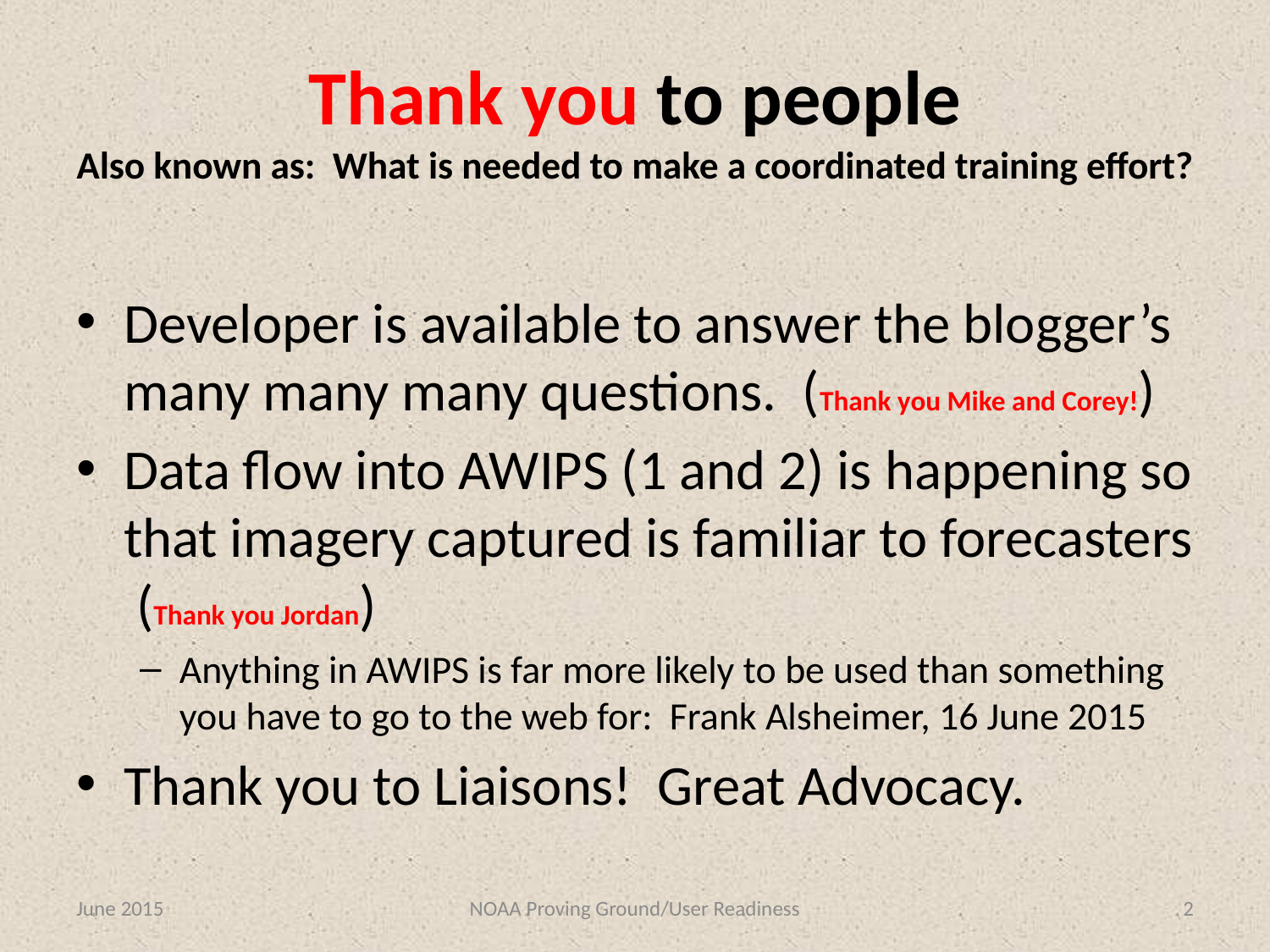

# Thank you to people Also known as:  What is needed to make a coordinated training effort?

Developer is available to answer the blogger’s many many many questions.  (Thank you Mike and Corey!)
Data flow into AWIPS (1 and 2) is happening so that imagery captured is familiar to forecasters  (Thank you Jordan)
Anything in AWIPS is far more likely to be used than something you have to go to the web for:  Frank Alsheimer, 16 June 2015
Thank you to Liaisons!  Great Advocacy.
June 2015
NOAA Proving Ground/User Readiness
2